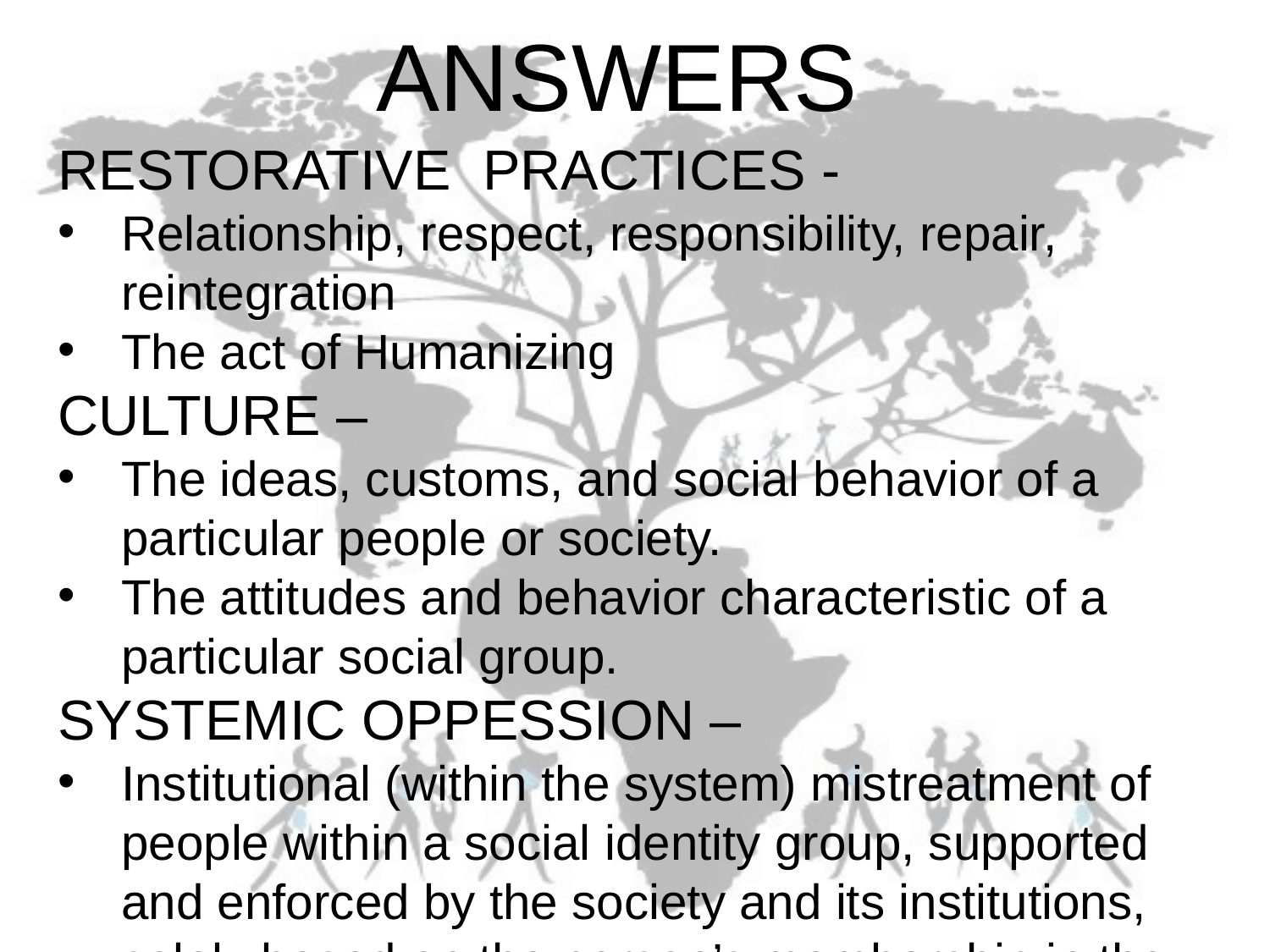

# ANSWERS
RESTORATIVE  PRACTICES -
Relationship, respect, responsibility, repair, reintegration
The act of Humanizing
CULTURE –
The ideas, customs, and social behavior of a particular people or society.
The attitudes and behavior characteristic of a particular social group.
SYSTEMIC OPPESSION –
Institutional (within the system) mistreatment of people within a social identity group, supported and enforced by the society and its institutions, solely based on the person’s membership in the social identity